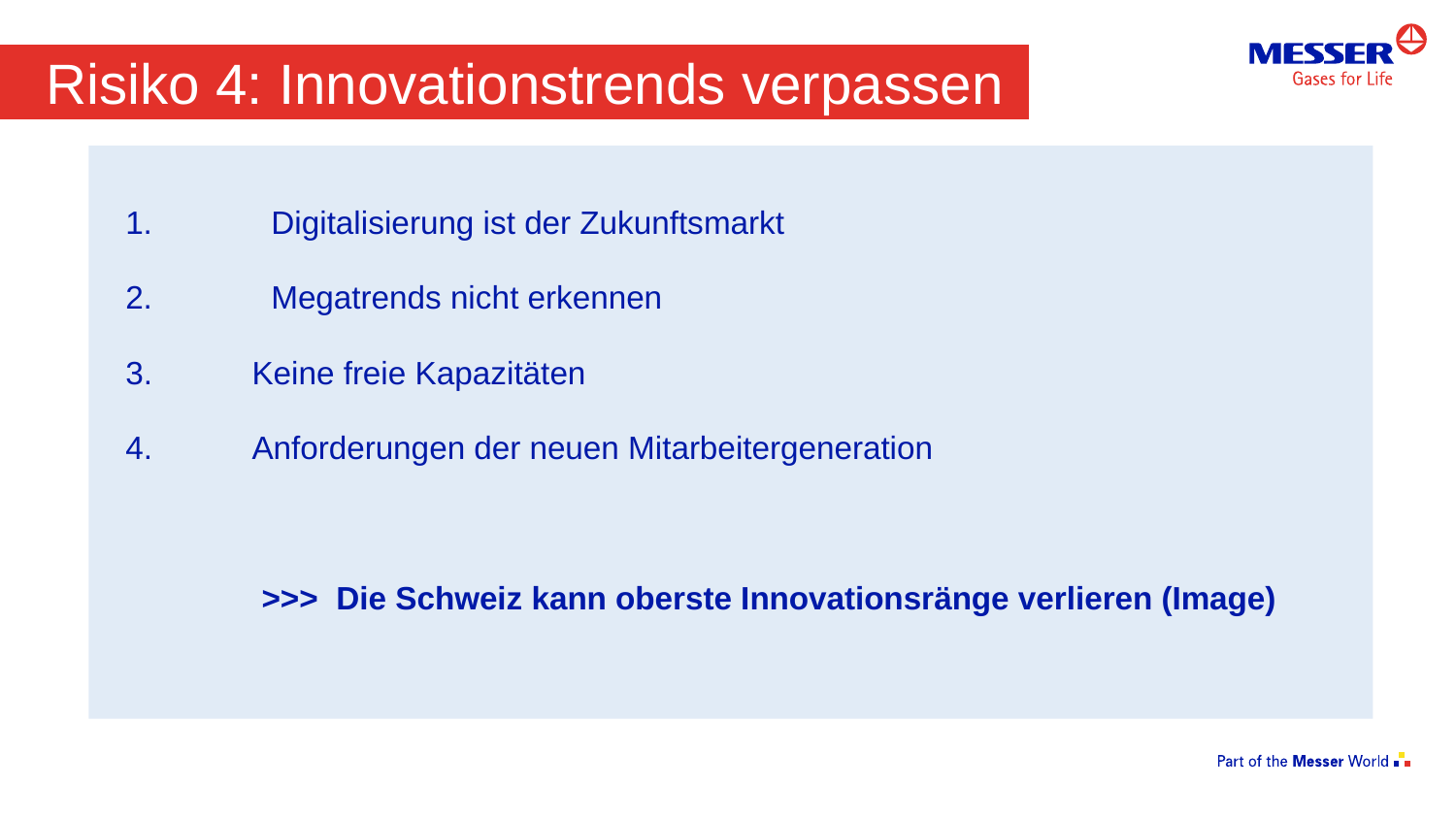

# Risiko 4: Innovationstrends verpassen

1.	Digitalisierung ist der Zukunftsmarkt
2. 	Megatrends nicht erkennen
        Keine freie Kapazitäten
        Anforderungen der neuen Mitarbeitergeneration

                 >>>  Die Schweiz kann oberste Innovationsränge verlieren (Image)